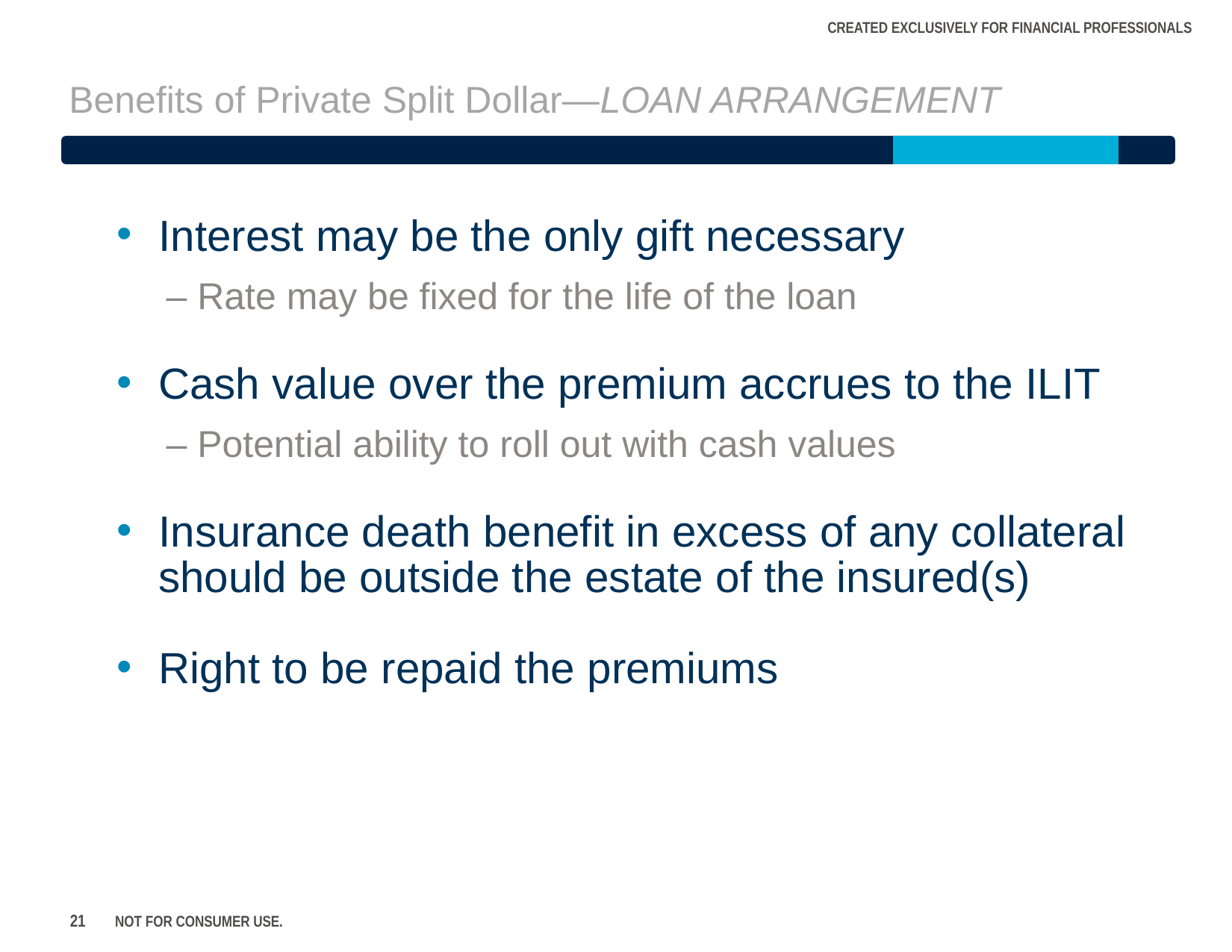

# Benefits of Private Split Dollar—Loan Arrangement
Interest may be the only gift necessary
– Rate may be fixed for the life of the loan
Cash value over the premium accrues to the ILIT
– Potential ability to roll out with cash values
Insurance death benefit in excess of any collateral should be outside the estate of the insured(s)
Right to be repaid the premiums
21
NOT FOR CONSUMER USE.